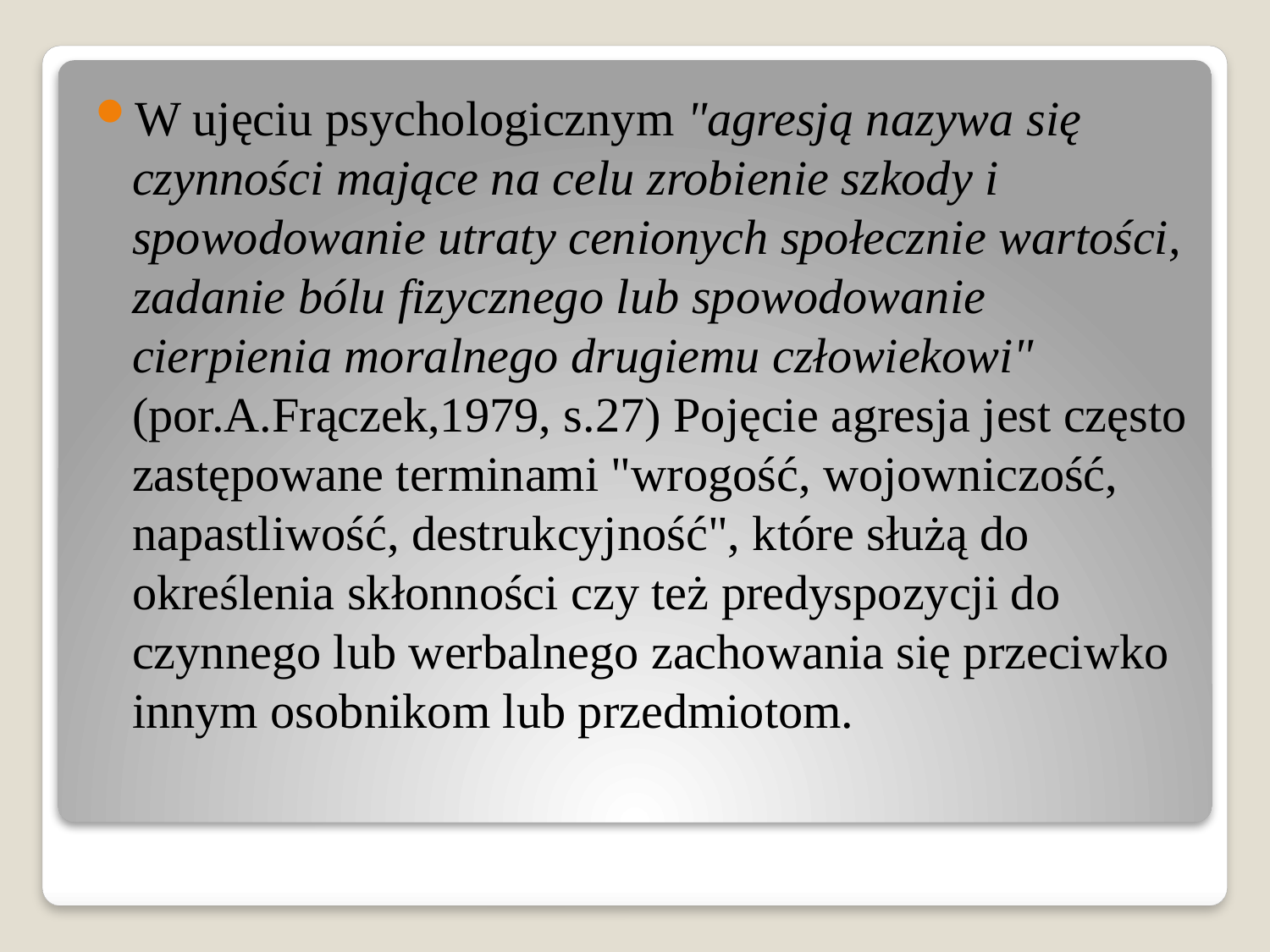

W ujęciu psychologicznym "agresją nazywa się czynności mające na celu zrobienie szkody i spowodowanie utraty cenionych społecznie wartości, zadanie bólu fizycznego lub spowodowanie cierpienia moralnego drugiemu człowiekowi" (por.A.Frączek,1979, s.27) Pojęcie agresja jest często zastępowane terminami "wrogość, wojowniczość, napastliwość, destrukcyjność", które służą do określenia skłonności czy też predyspozycji do czynnego lub werbalnego zachowania się przeciwko innym osobnikom lub przedmiotom.